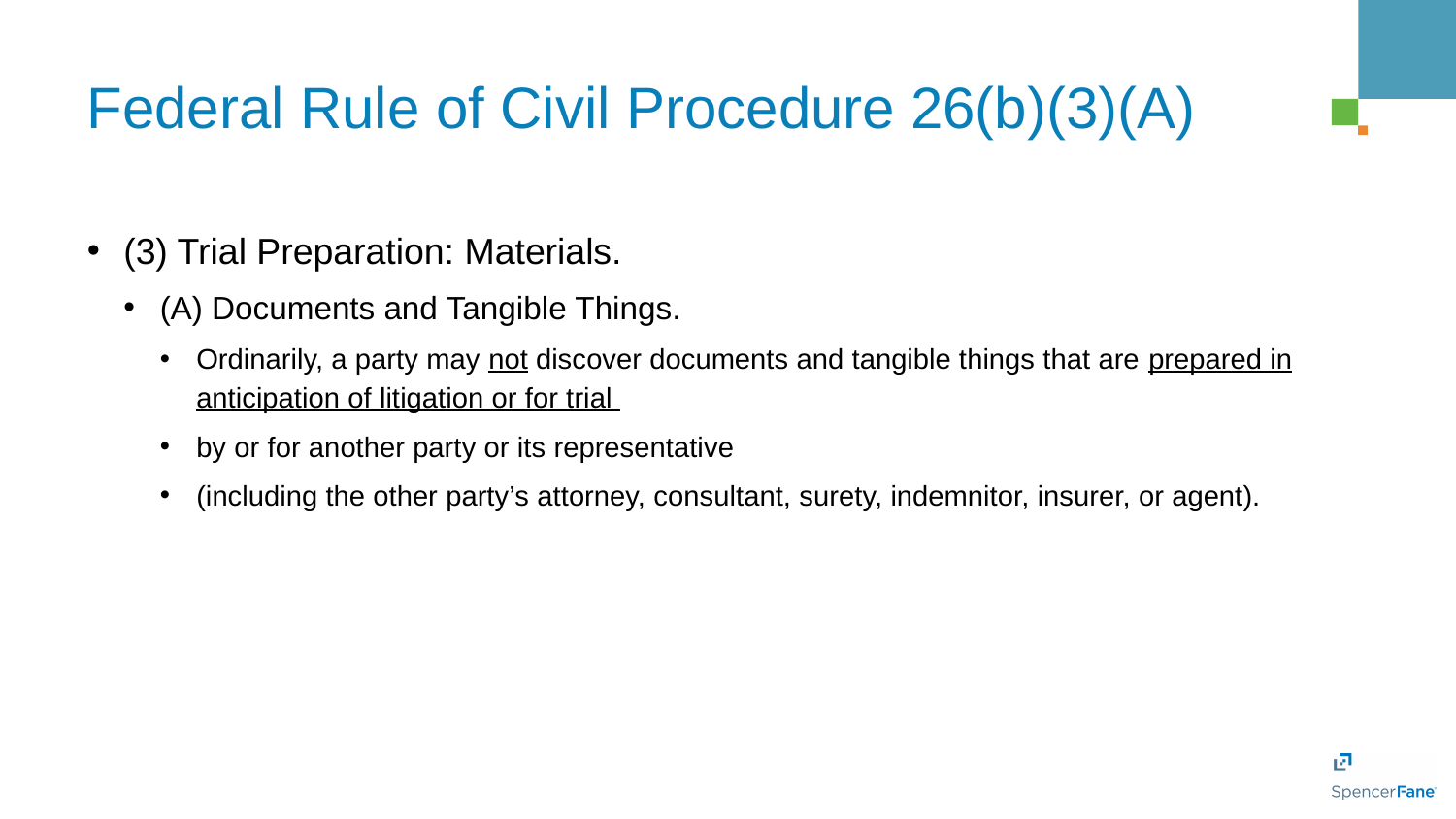

# Federal Rule of Civil Procedure 26(b)(3)(A)
(3) Trial Preparation: Materials.
(A) Documents and Tangible Things.
Ordinarily, a party may not discover documents and tangible things that are prepared in anticipation of litigation or for trial
by or for another party or its representative
(including the other party’s attorney, consultant, surety, indemnitor, insurer, or agent).